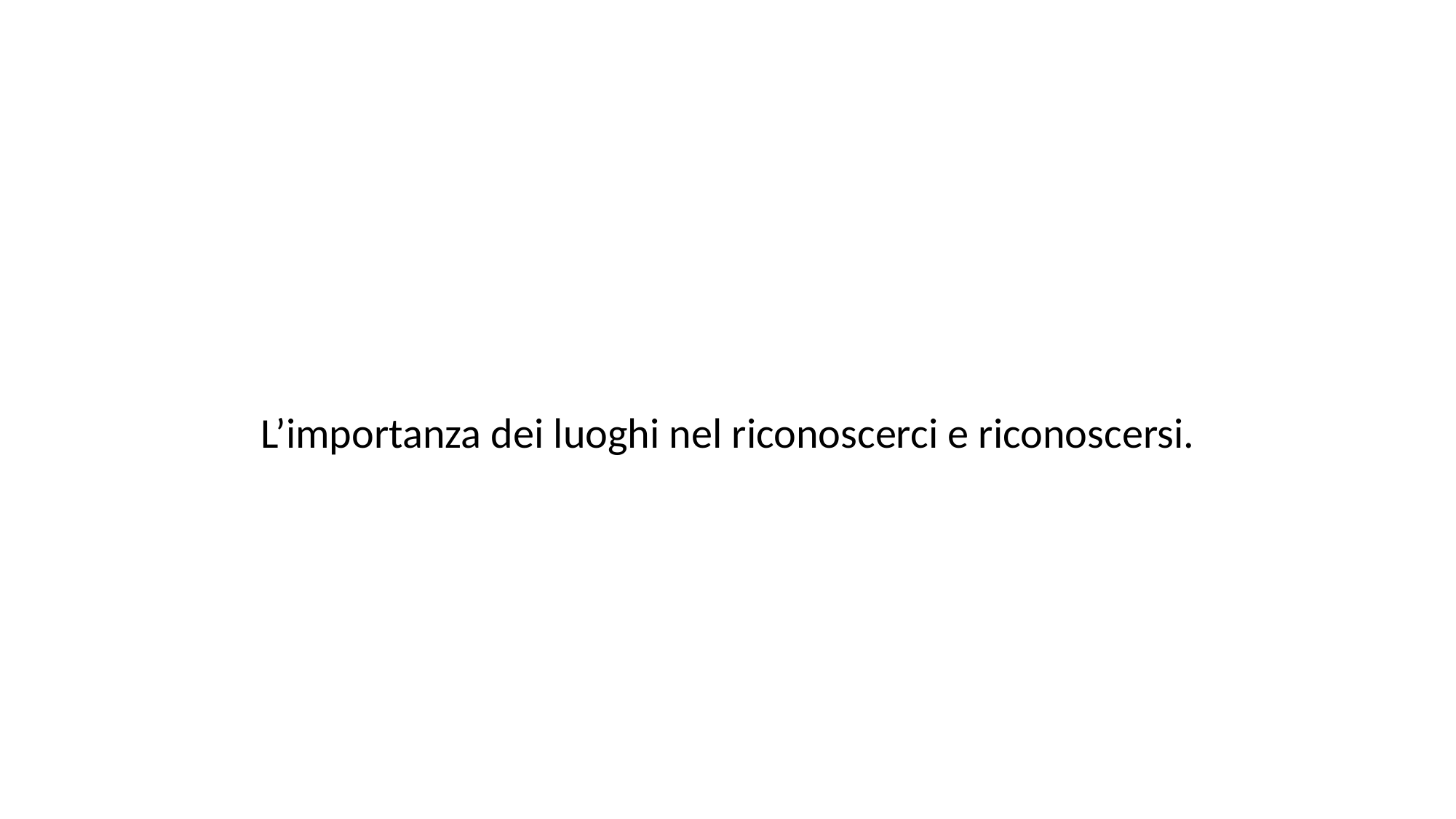

#

L’importanza dei luoghi nel riconoscerci e riconoscersi.